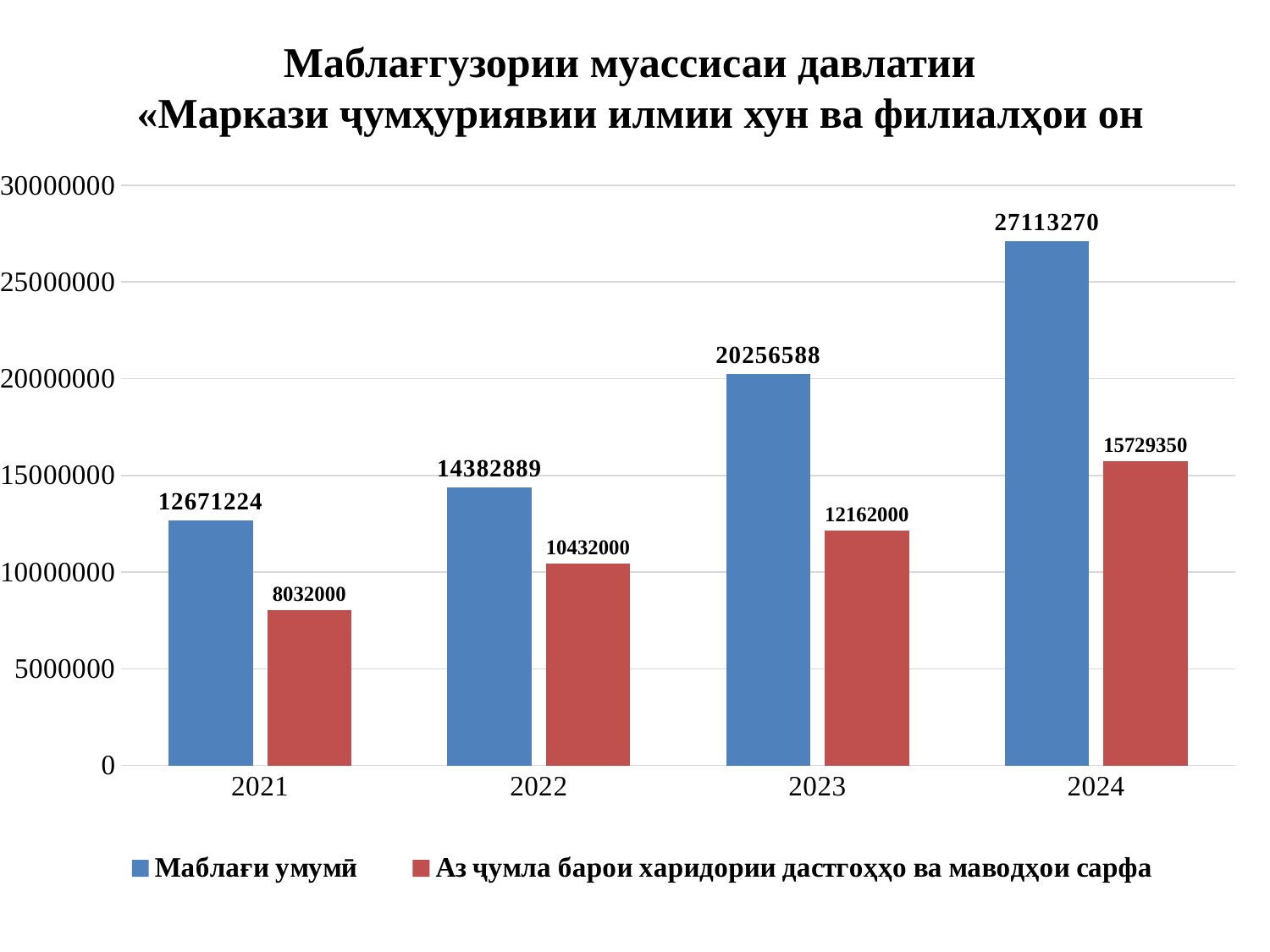

# Маблағгузории муассисаи давлатии «Маркази ҷумҳуриявии илмии хун ва филиалҳои он

### Chart

| Category | Маблағи умумӣ | Аз ҷумла барои харидории дастгоҳҳо ва маводҳои сарфа  |
|---|---|---|
| 2021 | 12671224.0 | 8032000.0 |
| 2022 | 14382889.0 | 10432000.0 |
| 2023 | 20256588.0 | 12162000.0 |
| 2024 | 27113270.0 | 15729350.0 |